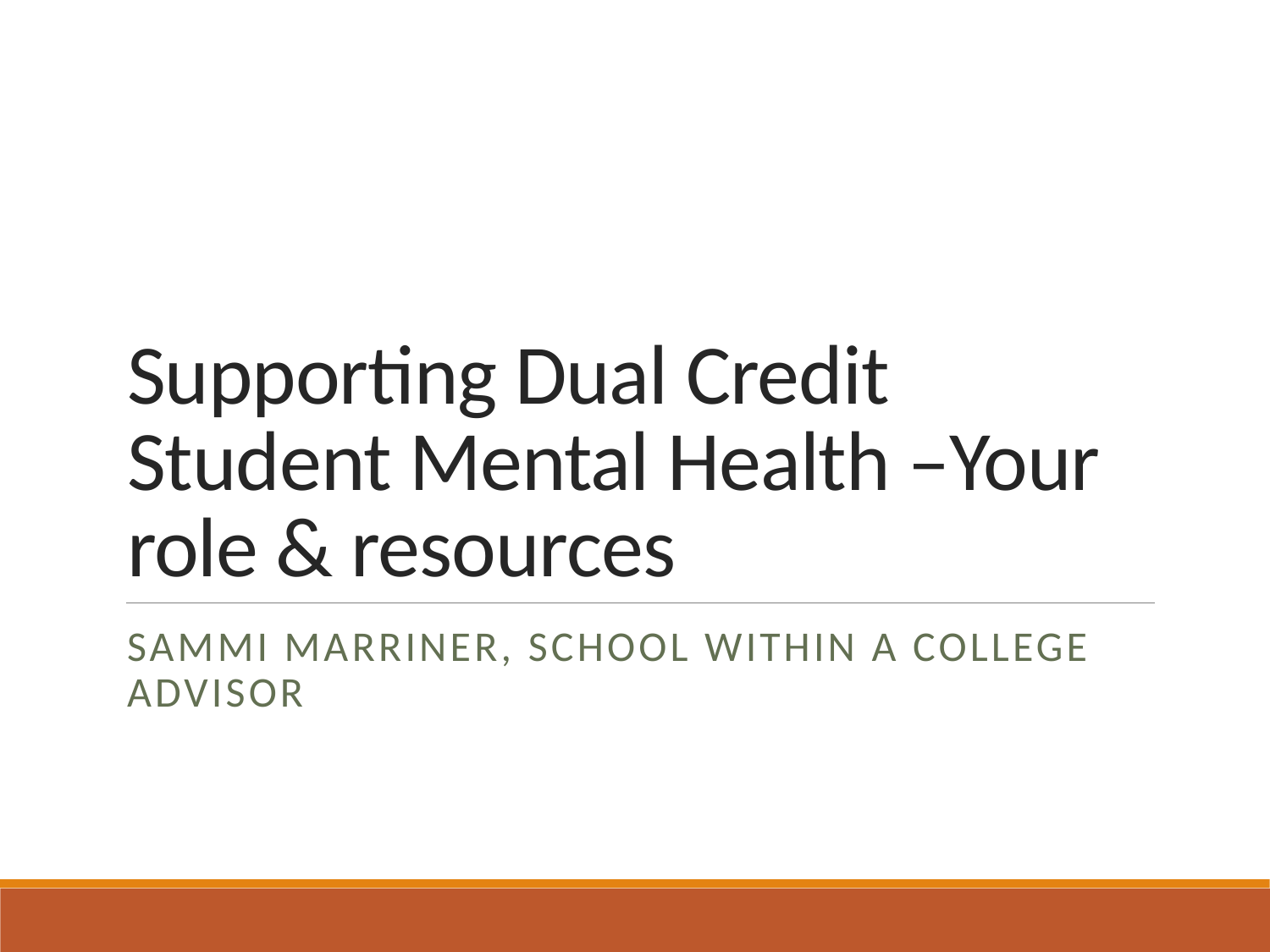

# Supporting Dual Credit Student Mental Health –Your role & resources
Sammi marriner, school within a college advisor